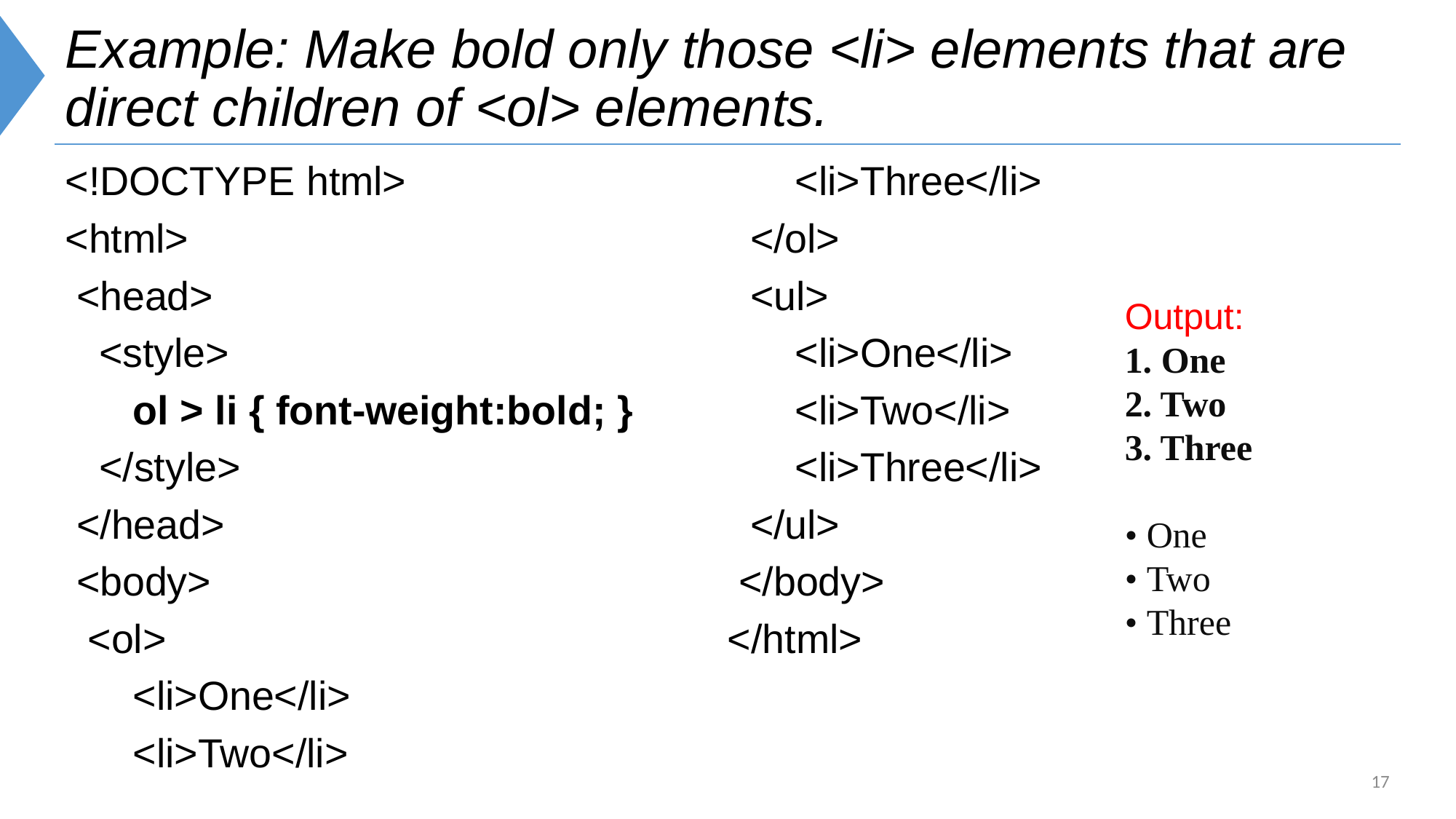

# Example: Make bold only those <li> elements that are direct children of <ol> elements.
<!DOCTYPE html>
<html>
 <head>
   <style>
      ol > li { font-weight:bold; }
   </style>
 </head>
 <body>
  <ol>
      <li>One</li>
      <li>Two</li>
      <li>Three</li>
  </ol>
  <ul>
      <li>One</li>
      <li>Two</li>
      <li>Three</li>
  </ul>
 </body>
</html>

Output:
1. One
2. Two
3. Three

• One
• Two
• Three
17